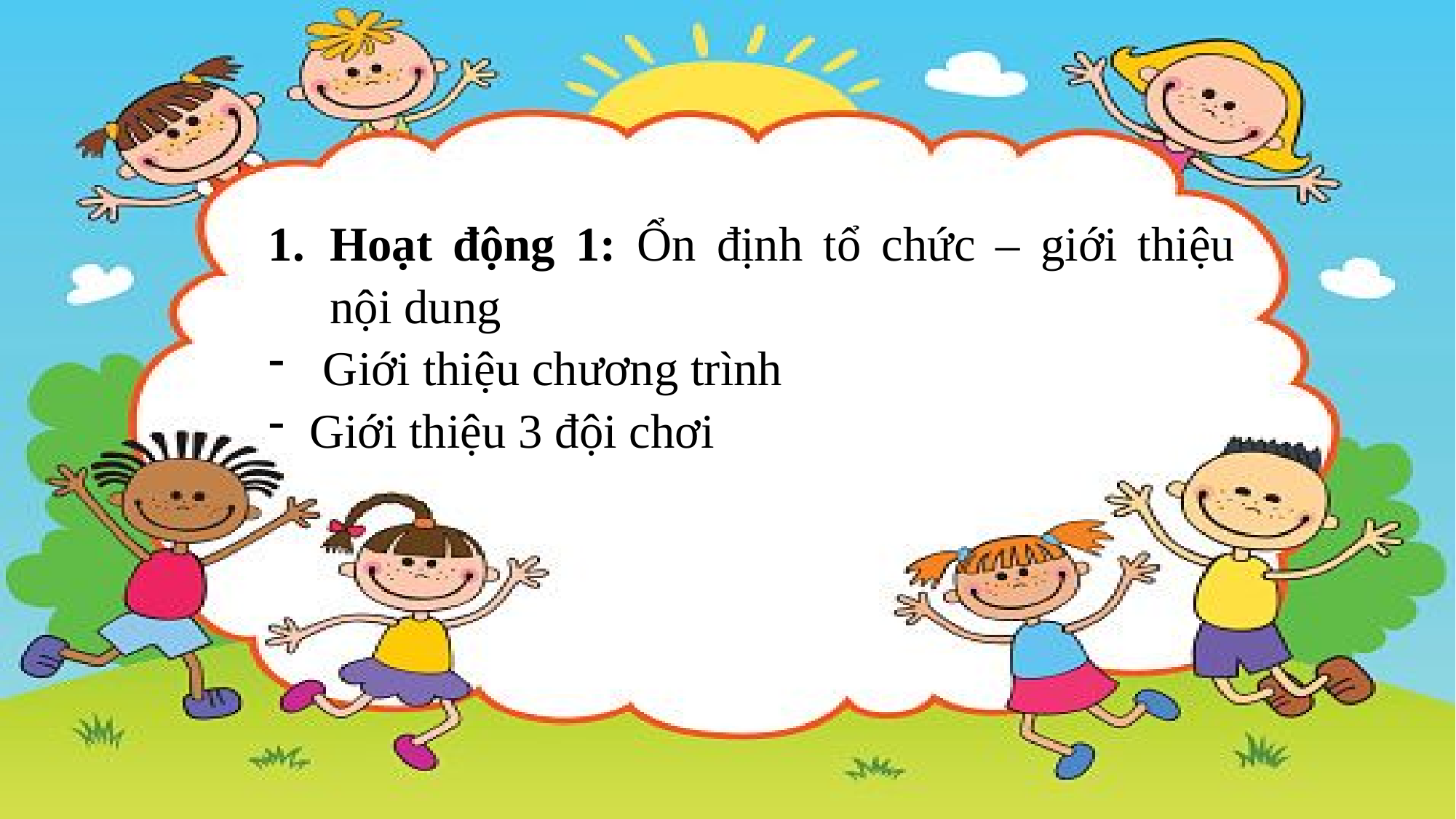

Hoạt động 1: Ổn định tổ chức – giới thiệu nội dung
Giới thiệu chương trình
Giới thiệu 3 đội chơi